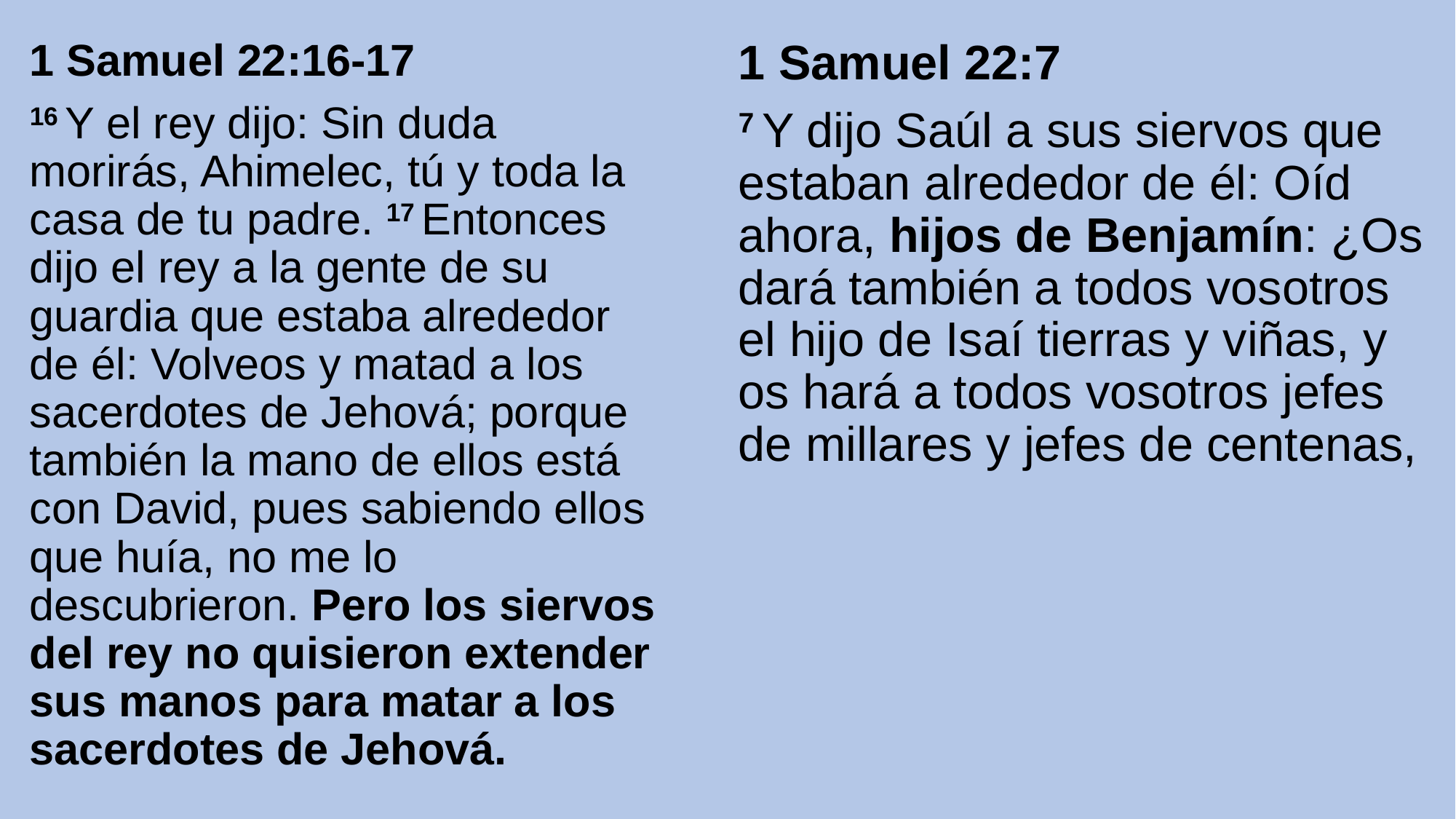

1 Samuel 22:16-17
16 Y el rey dijo: Sin duda morirás, Ahimelec, tú y toda la casa de tu padre. 17 Entonces dijo el rey a la gente de su guardia que estaba alrededor de él: Volveos y matad a los sacerdotes de Jehová; porque también la mano de ellos está con David, pues sabiendo ellos que huía, no me lo descubrieron. Pero los siervos del rey no quisieron extender sus manos para matar a los sacerdotes de Jehová.

1 Samuel 22:7
7 Y dijo Saúl a sus siervos que estaban alrededor de él: Oíd ahora, hijos de Benjamín: ¿Os dará también a todos vosotros el hijo de Isaí tierras y viñas, y os hará a todos vosotros jefes de millares y jefes de centenas,